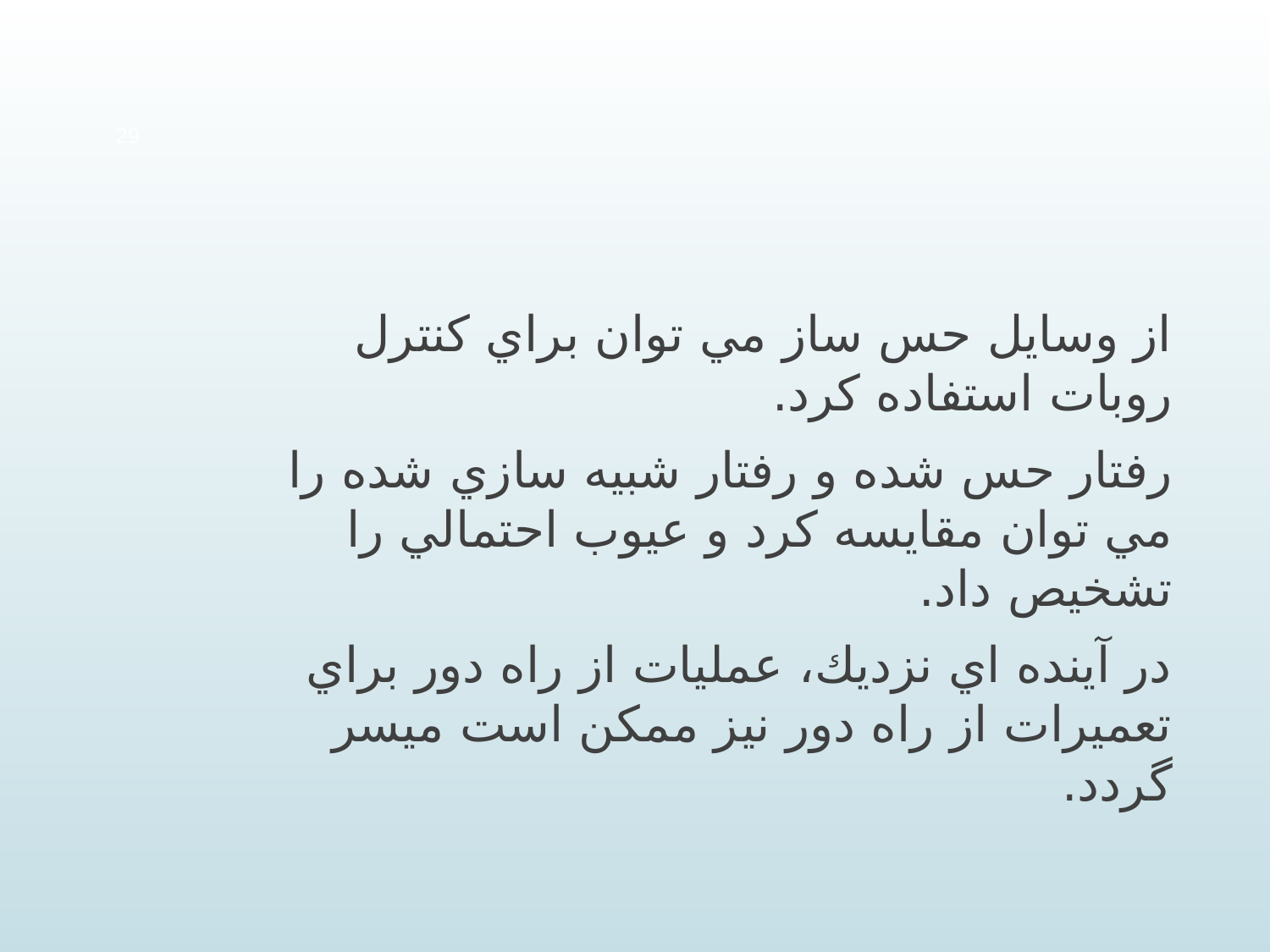

#
29
از وسايل حس ساز مي توان براي كنترل روبات استفاده كرد.
رفتار حس شده و رفتار شبيه سازي شده را مي توان مقايسه كرد و عيوب احتمالي را تشخيص داد.
در آينده اي نزديك، عمليات از راه دور براي تعميرات از راه دور نيز ممكن است ميسر گردد.